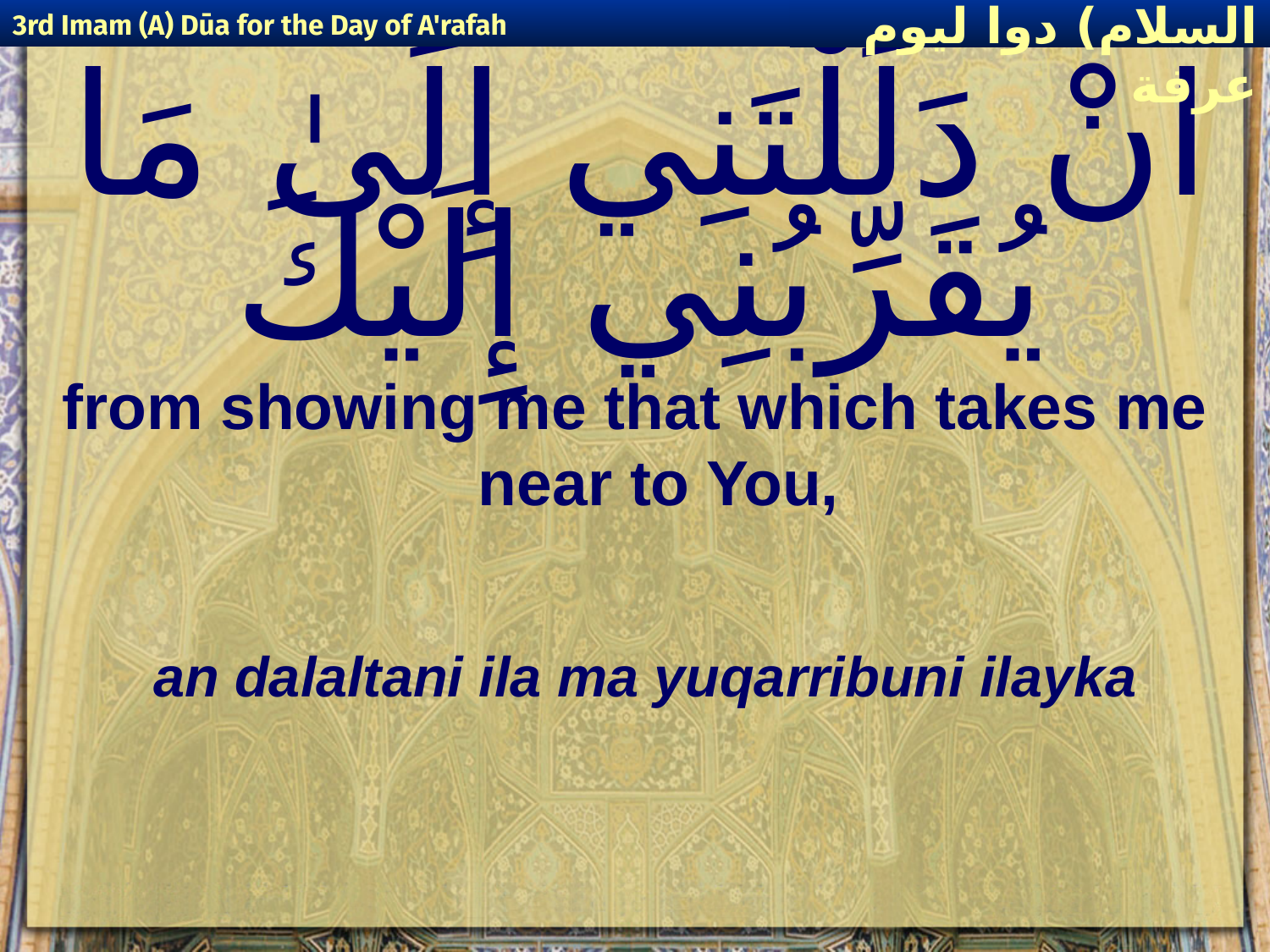

3rd Imam (A) Dūa for the Day of A'rafah
إمام حسين(عليه السلام) دوا ليوم عرفة
# انْ دَلَلْتَنِي إِلَىٰ مَا يُقَرِّبُنِي إِلَيْكَ
from showing me that which takes me near to You,
an dalaltani ila ma yuqarribuni ilayka